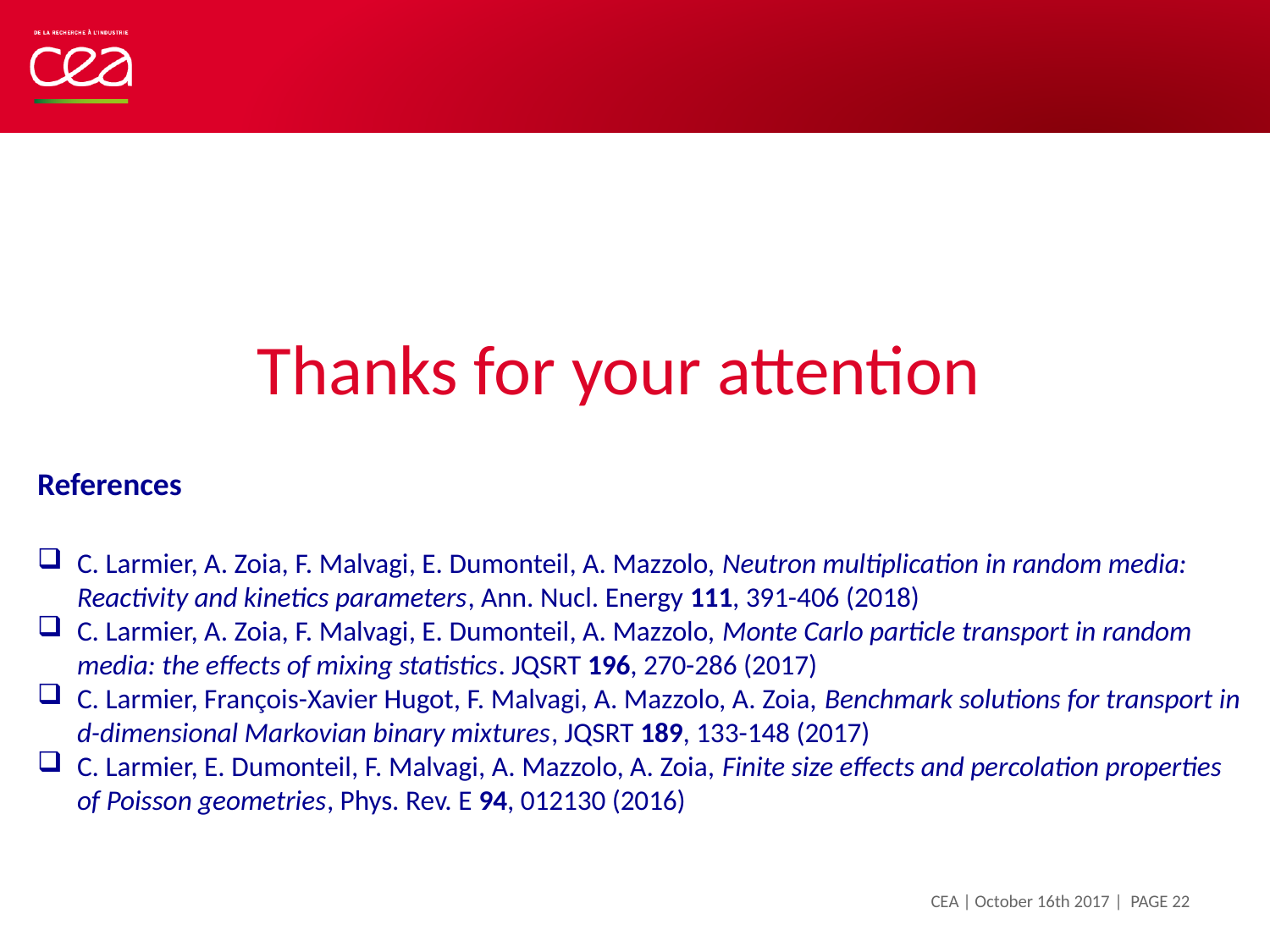

Thanks for your attention
References

C. Larmier, A. Zoia, F. Malvagi, E. Dumonteil, A. Mazzolo, Neutron multiplication in random media: Reactivity and kinetics parameters, Ann. Nucl. Energy 111, 391-406 (2018)
C. Larmier, A. Zoia, F. Malvagi, E. Dumonteil, A. Mazzolo, Monte Carlo particle transport in random media: the effects of mixing statistics. JQSRT 196, 270-286 (2017)
C. Larmier, François-Xavier Hugot, F. Malvagi, A. Mazzolo, A. Zoia, Benchmark solutions for transport in d-dimensional Markovian binary mixtures, JQSRT 189, 133-148 (2017)
C. Larmier, E. Dumonteil, F. Malvagi, A. Mazzolo, A. Zoia, Finite size effects and percolation properties of Poisson geometries, Phys. Rev. E 94, 012130 (2016)
|  PAGE 22
CEA | October 16th 2017